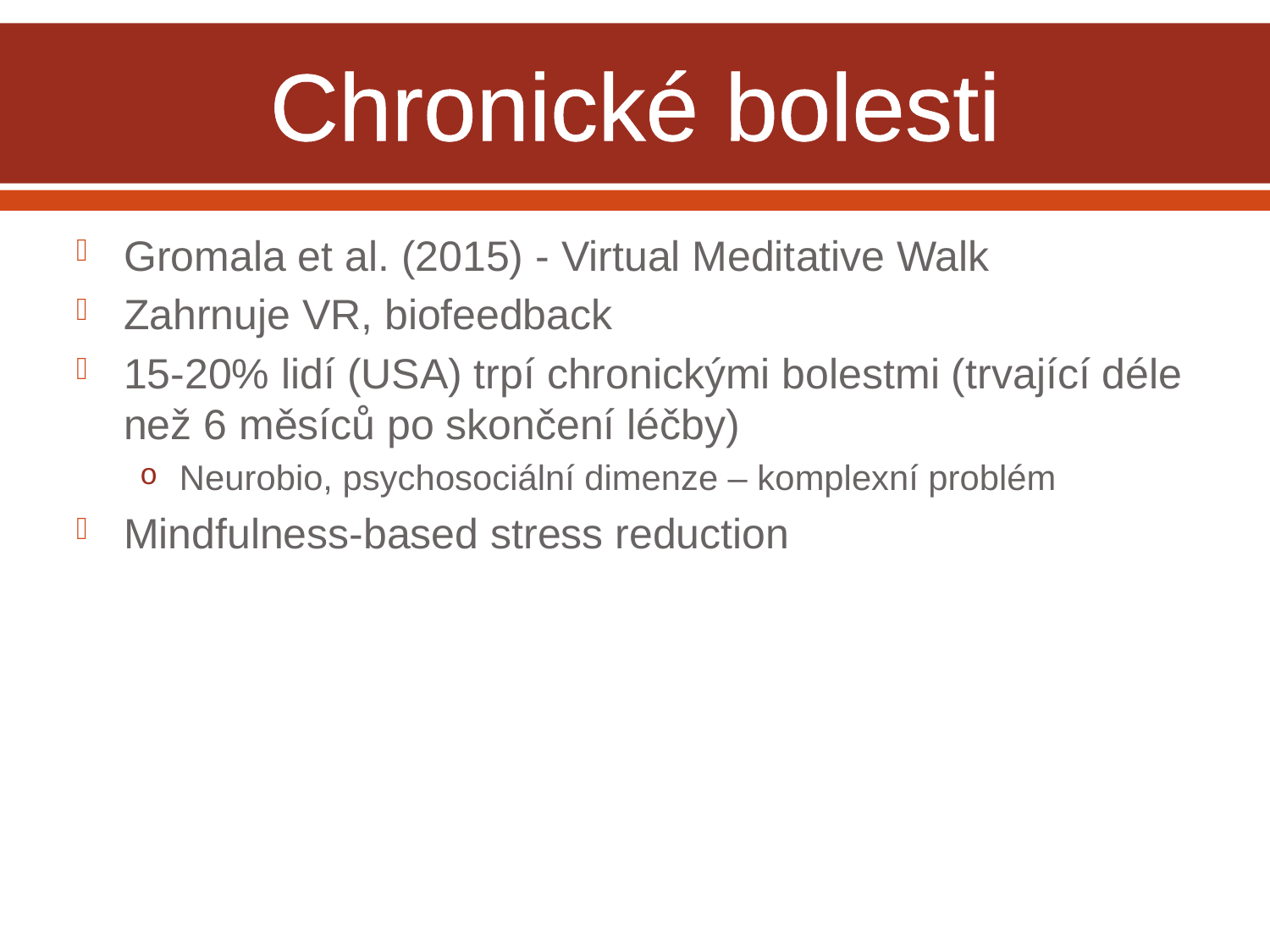

# Chronické bolesti
Gromala et al. (2015) - Virtual Meditative Walk
Zahrnuje VR, biofeedback
15-20% lidí (USA) trpí chronickými bolestmi (trvající déle než 6 měsíců po skončení léčby)
Neurobio, psychosociální dimenze – komplexní problém
Mindfulness-based stress reduction